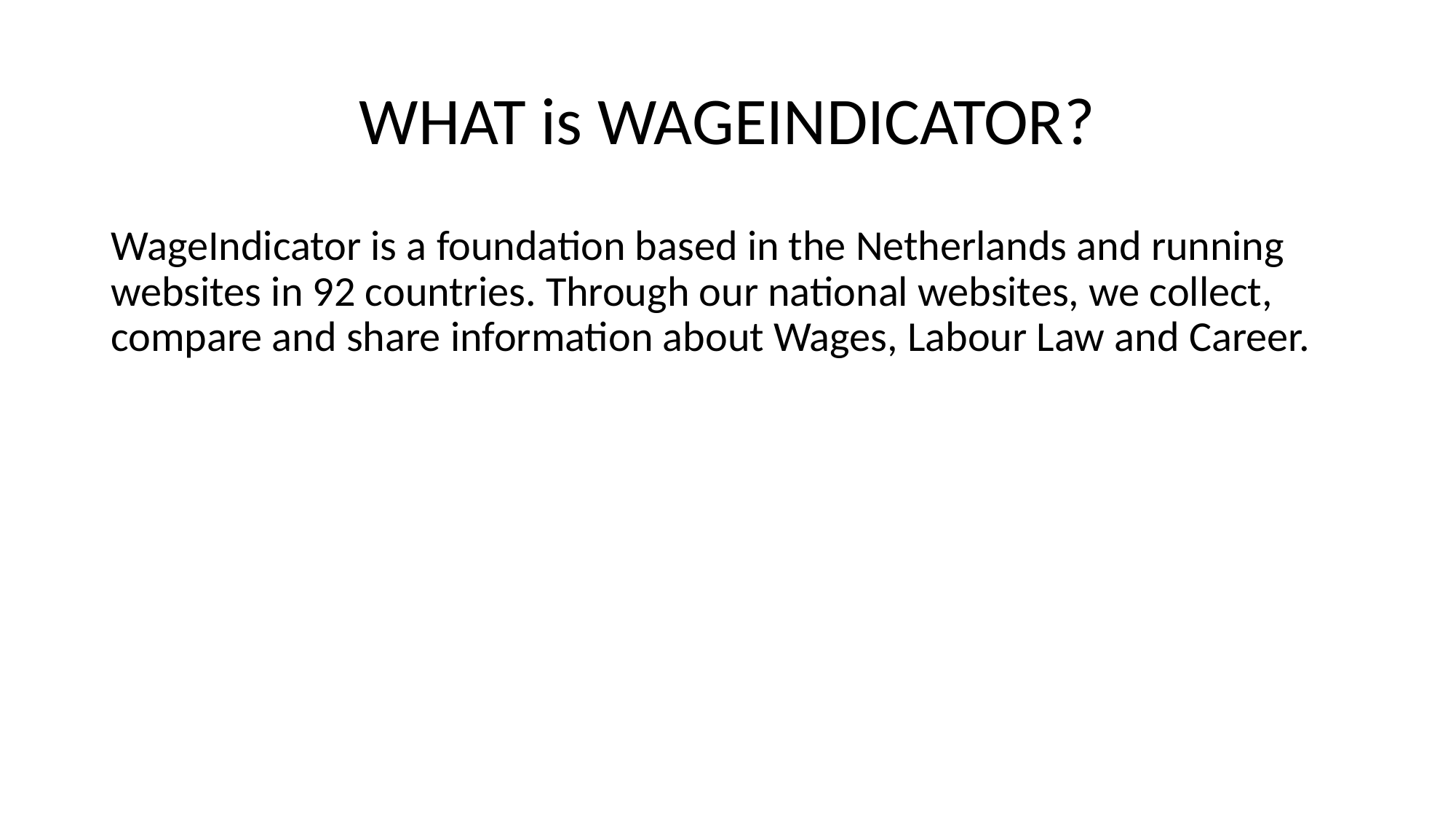

# WHAT is WAGEINDICATOR?
WageIndicator is a foundation based in the Netherlands and running websites in 92 countries. Through our national websites, we collect, compare and share information about Wages, Labour Law and Career.